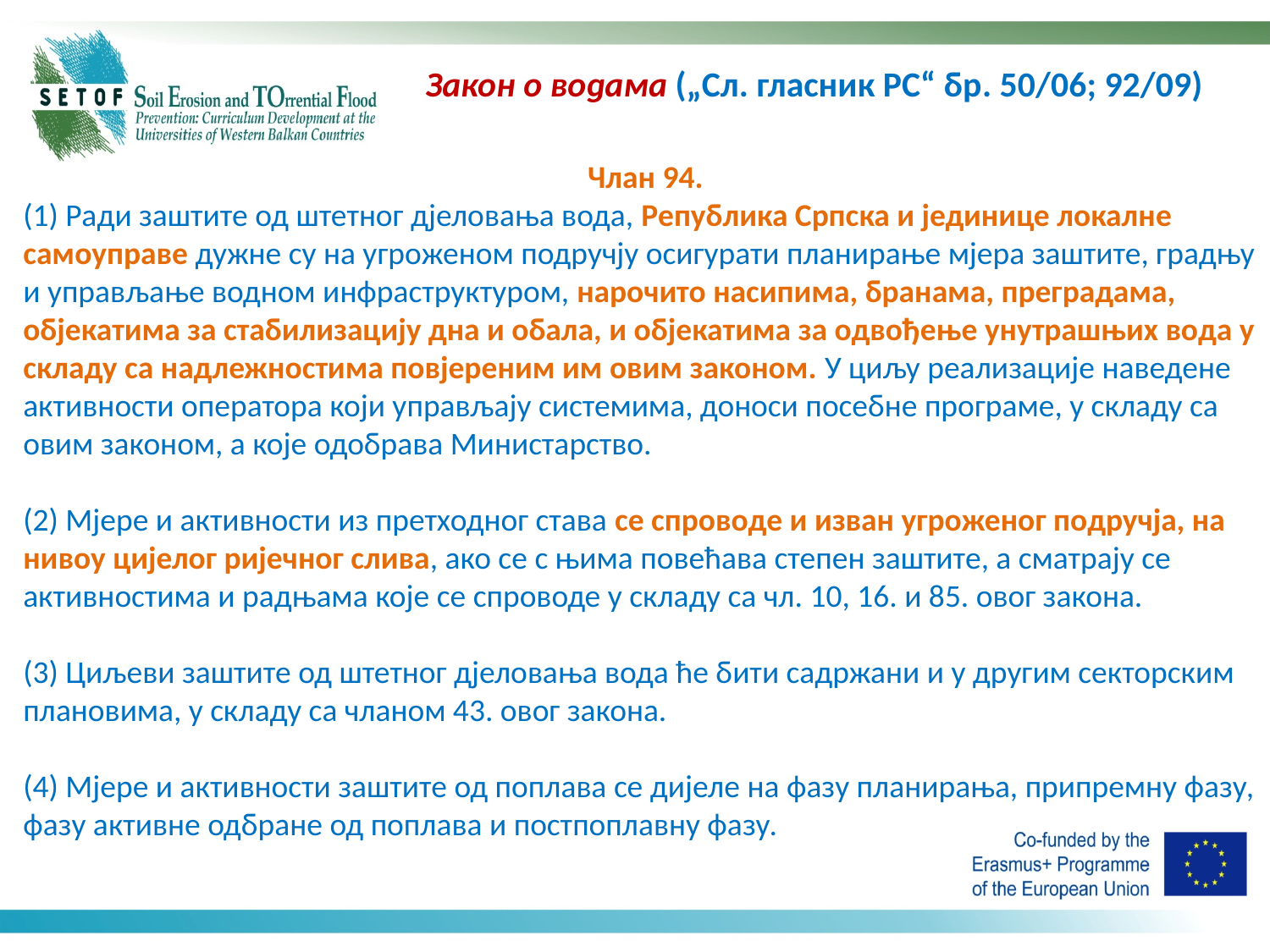

Закон о водама („Сл. гласник РС“ бр. 50/06; 92/09)
Члан 94.
(1) Ради заштите од штетног дјеловања вода, Република Српска и јединице локалне самоуправе дужне су на угроженом подручју осигурати планирање мјера заштите, градњу и управљање водном инфраструктуром, нарочито насипима, бранама, преградама, објекатима за стабилизацију дна и обала, и објекатима за одвођење унутрашњих вода у складу са надлежностима повјереним им овим законом. У циљу реализације наведене активности оператора који управљају системима, доноси посебне програме, у складу са овим законом, а које одобрава Министарство.

(2) Мјере и активности из претходног става се спроводе и изван угроженог подручја, на нивоу цијелог ријечног слива, ако се с њима повећава степен заштите, а сматрају се активностима и радњама које се спроводе у складу са чл. 10, 16. и 85. овог закона.

(3) Циљеви заштите од штетног дјеловања вода ће бити садржани и у другим секторским плановима, у складу са чланом 43. овог закона.

(4) Мјере и активности заштите од поплава се дијеле на фазу планирања, припремну фазу, фазу активне одбране од поплава и постпоплавну фазу.